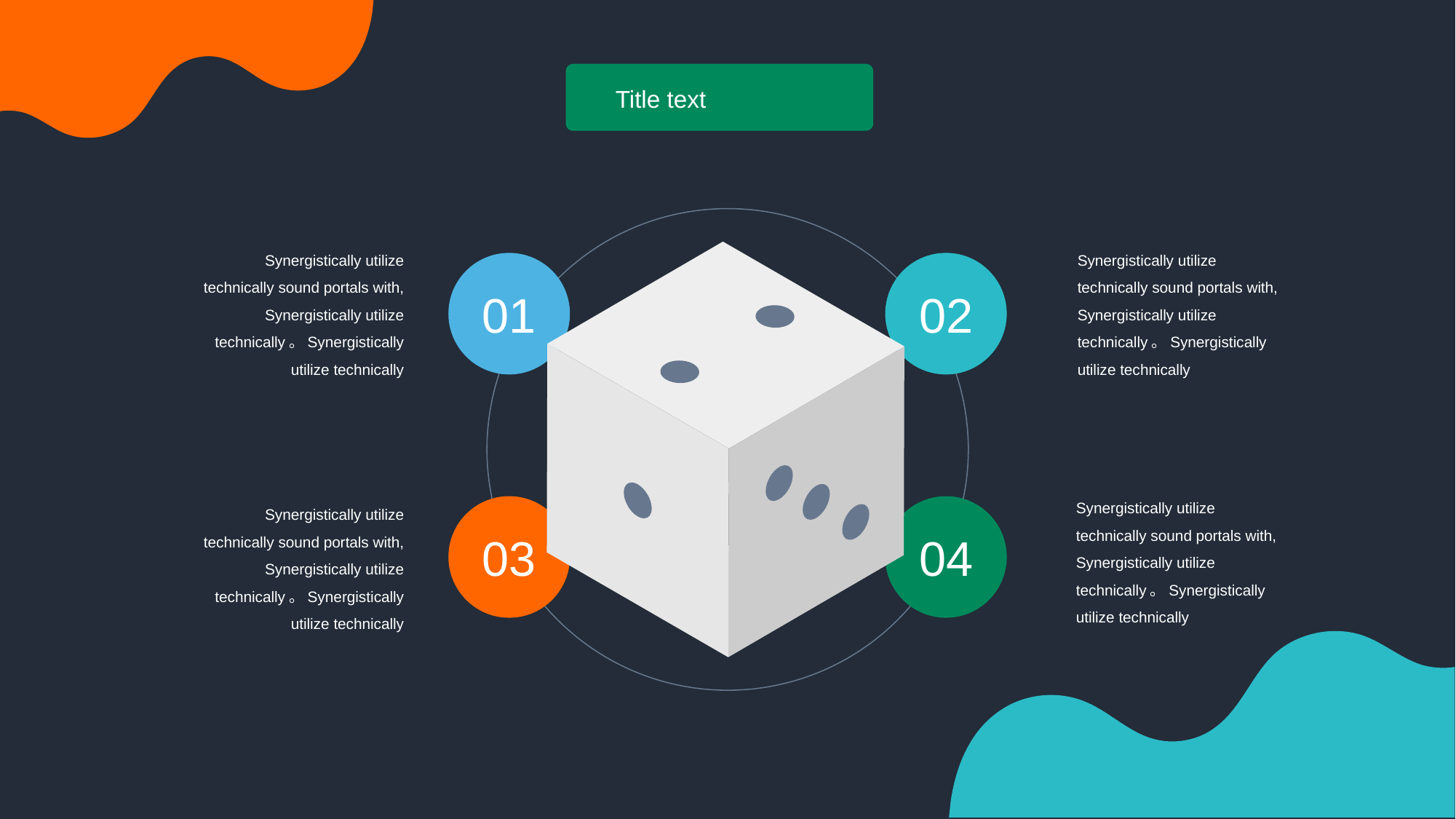

Title text

Synergistically utilize technically sound portals with, Synergistically utilize technically。Synergistically utilize technically

Synergistically utilize technically sound portals with, Synergistically utilize technically。Synergistically utilize technically
01
02

Synergistically utilize technically sound portals with, Synergistically utilize technically。Synergistically utilize technically
Synergistically utilize technically sound portals with, Synergistically utilize technically。Synergistically utilize technically
03
04